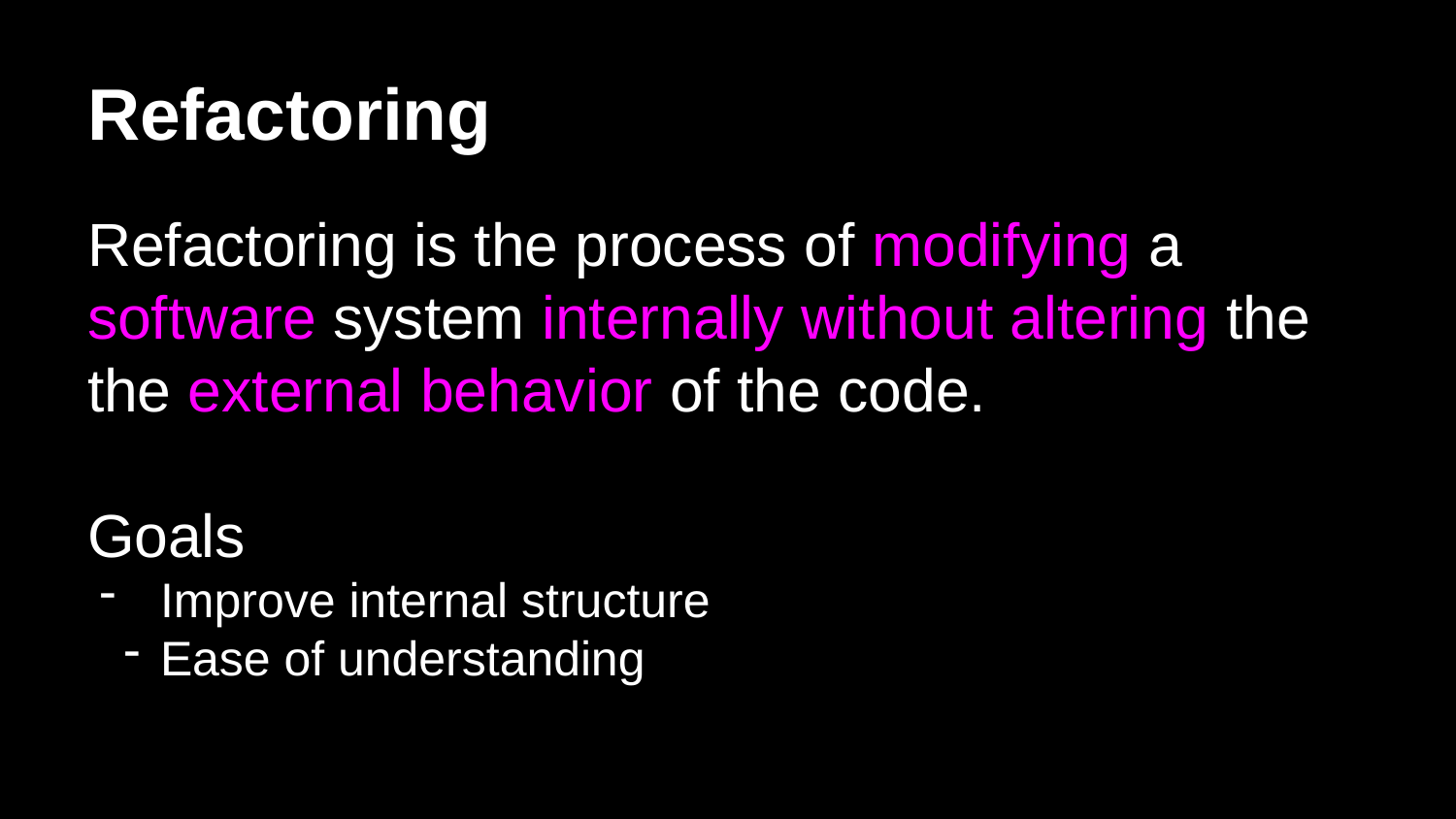

# Refactoring
Refactoring is the process of modifying a software system internally without altering the the external behavior of the code.

Goals
Improve internal structure
Ease of understanding